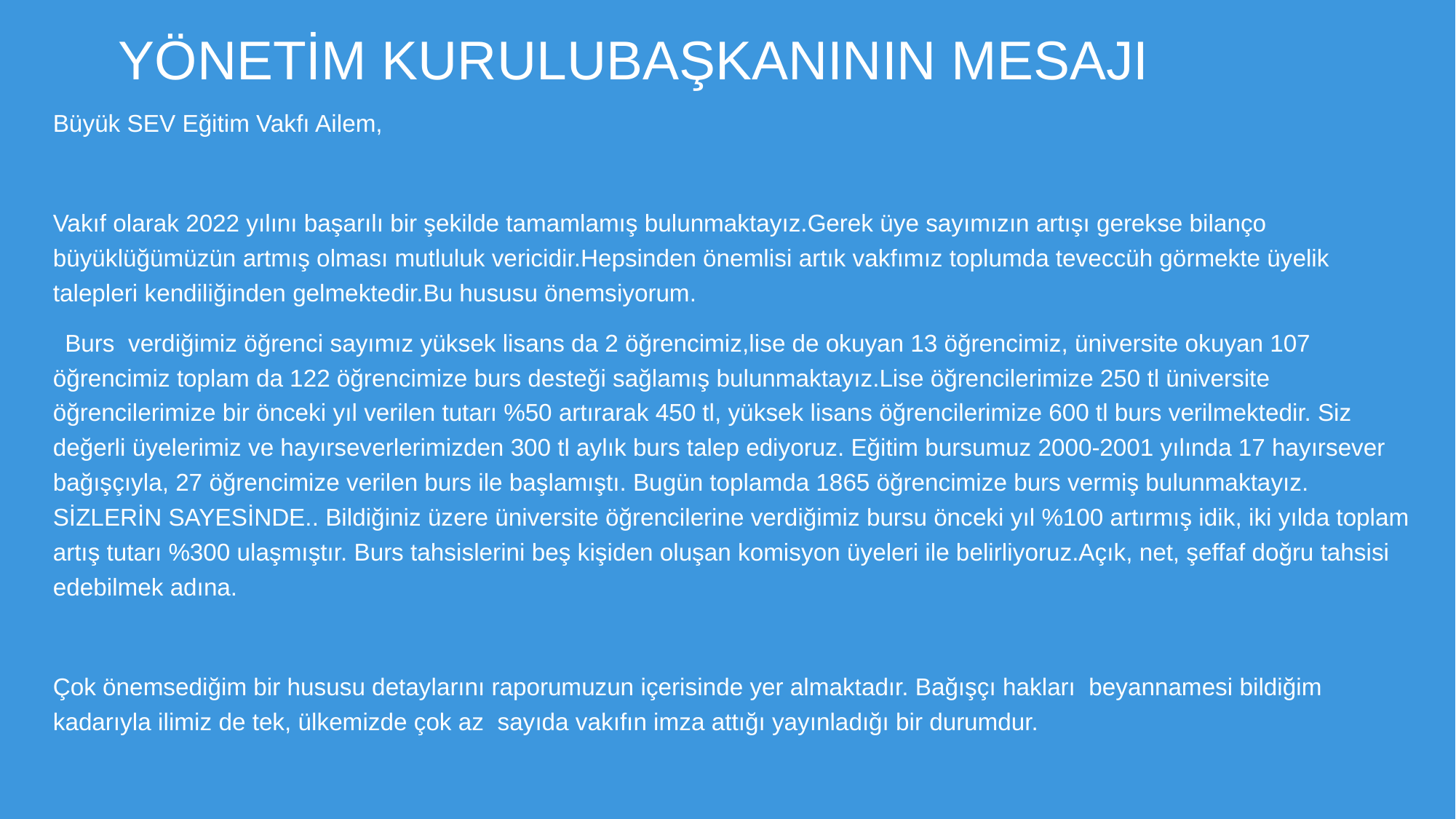

# YÖNETİM KURULUBAŞKANININ MESAJI
Büyük SEV Eğitim Vakfı Ailem,

Vakıf olarak 2022 yılını başarılı bir şekilde tamamlamış bulunmaktayız.Gerek üye sayımızın artışı gerekse bilanço büyüklüğümüzün artmış olması mutluluk vericidir.Hepsinden önemlisi artık vakfımız toplumda teveccüh görmekte üyelik talepleri kendiliğinden gelmektedir.Bu hususu önemsiyorum.
  Burs  verdiğimiz öğrenci sayımız yüksek lisans da 2 öğrencimiz,lise de okuyan 13 öğrencimiz, üniversite okuyan 107  öğrencimiz toplam da 122 öğrencimize burs desteği sağlamış bulunmaktayız.Lise öğrencilerimize 250 tl üniversite öğrencilerimize bir önceki yıl verilen tutarı %50 artırarak 450 tl, yüksek lisans öğrencilerimize 600 tl burs verilmektedir. Siz değerli üyelerimiz ve hayırseverlerimizden 300 tl aylık burs talep ediyoruz. Eğitim bursumuz 2000-2001 yılında 17 hayırsever bağışçıyla, 27 öğrencimize verilen burs ile başlamıştı. Bugün toplamda 1865 öğrencimize burs vermiş bulunmaktayız. SİZLERİN SAYESİNDE.. Bildiğiniz üzere üniversite öğrencilerine verdiğimiz bursu önceki yıl %100 artırmış idik, iki yılda toplam artış tutarı %300 ulaşmıştır. Burs tahsislerini beş kişiden oluşan komisyon üyeleri ile belirliyoruz.Açık, net, şeffaf doğru tahsisi edebilmek adına.

Çok önemsediğim bir hususu detaylarını raporumuzun içerisinde yer almaktadır. Bağışçı hakları  beyannamesi bildiğim kadarıyla ilimiz de tek, ülkemizde çok az  sayıda vakıfın imza attığı yayınladığı bir durumdur.